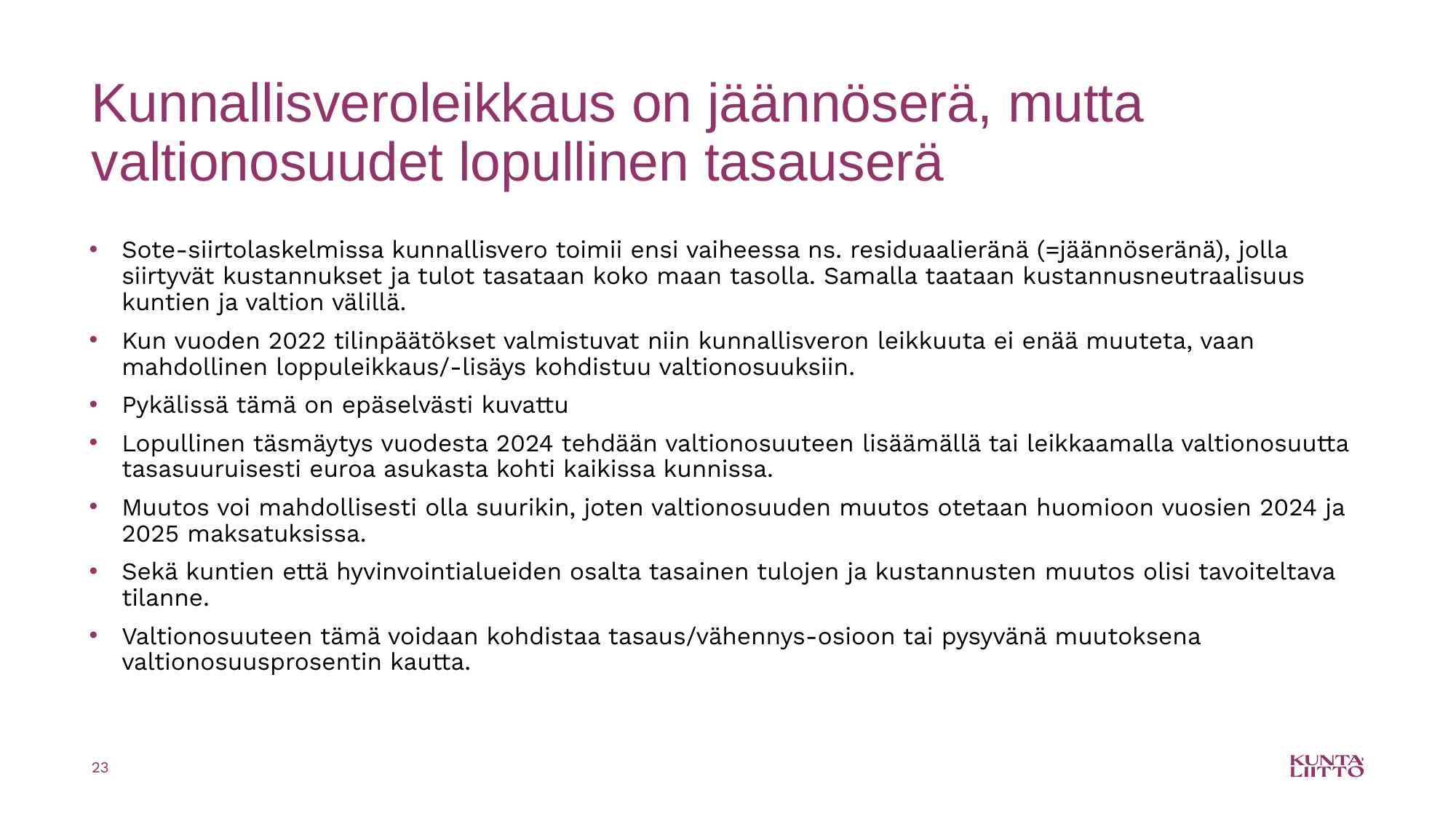

# Kunnallisveroleikkaus on jäännöserä, mutta valtionosuudet lopullinen tasauserä
Sote-siirtolaskelmissa kunnallisvero toimii ensi vaiheessa ns. residuaalieränä (=jäännöseränä), jolla siirtyvät kustannukset ja tulot tasataan koko maan tasolla. Samalla taataan kustannusneutraalisuus kuntien ja valtion välillä.
Kun vuoden 2022 tilinpäätökset valmistuvat niin kunnallisveron leikkuuta ei enää muuteta, vaan mahdollinen loppuleikkaus/-lisäys kohdistuu valtionosuuksiin.
Pykälissä tämä on epäselvästi kuvattu
Lopullinen täsmäytys vuodesta 2024 tehdään valtionosuuteen lisäämällä tai leikkaamalla valtionosuutta tasasuuruisesti euroa asukasta kohti kaikissa kunnissa.
Muutos voi mahdollisesti olla suurikin, joten valtionosuuden muutos otetaan huomioon vuosien 2024 ja 2025 maksatuksissa.
Sekä kuntien että hyvinvointialueiden osalta tasainen tulojen ja kustannusten muutos olisi tavoiteltava tilanne.
Valtionosuuteen tämä voidaan kohdistaa tasaus/vähennys-osioon tai pysyvänä muutoksena valtionosuusprosentin kautta.
23